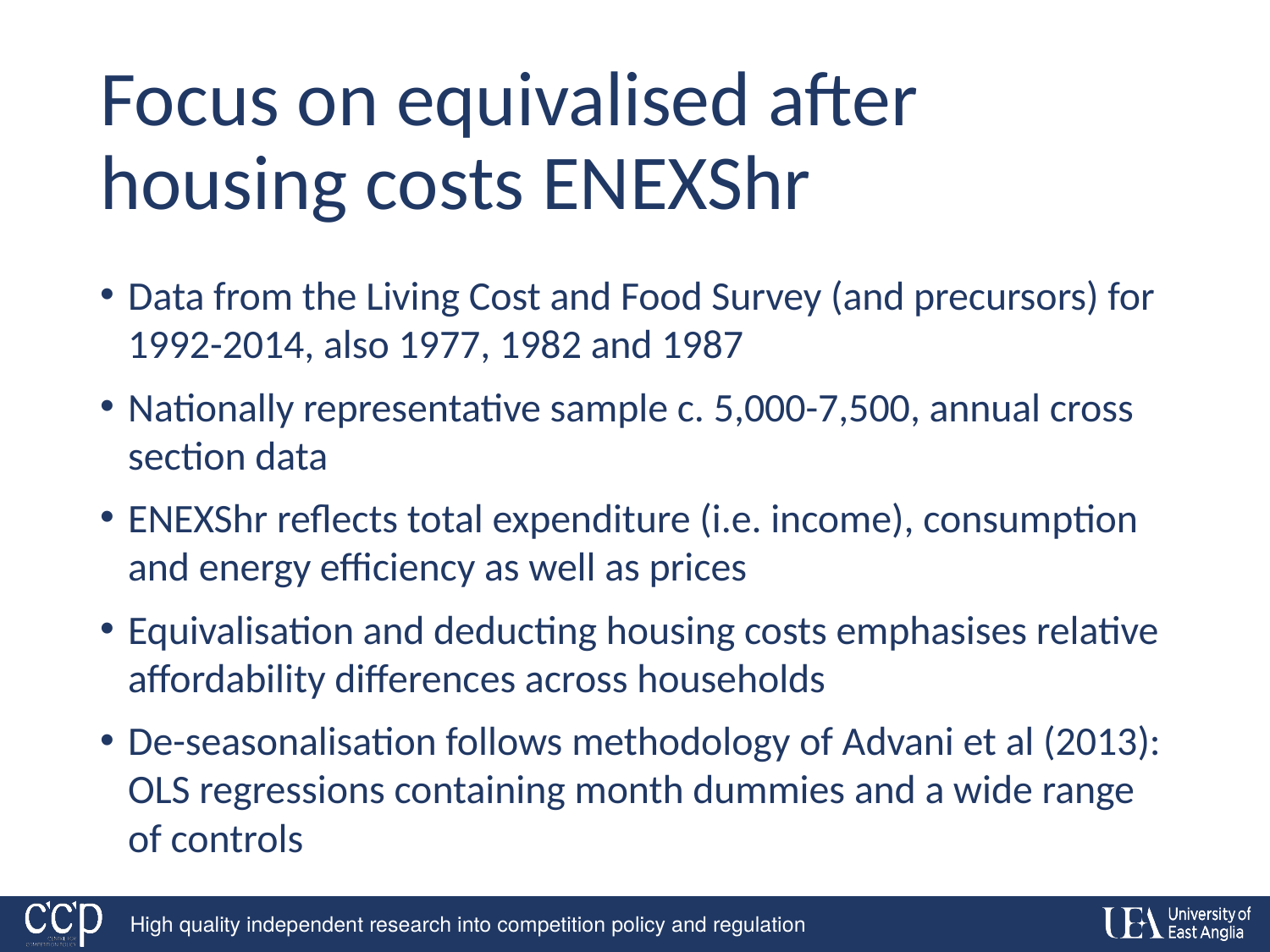

# Focus on equivalised after housing costs ENEXShr
Data from the Living Cost and Food Survey (and precursors) for 1992-2014, also 1977, 1982 and 1987
Nationally representative sample c. 5,000-7,500, annual cross section data
ENEXShr reflects total expenditure (i.e. income), consumption and energy efficiency as well as prices
Equivalisation and deducting housing costs emphasises relative affordability differences across households
De-seasonalisation follows methodology of Advani et al (2013): OLS regressions containing month dummies and a wide range of controls

High quality independent research into competition policy and regulation